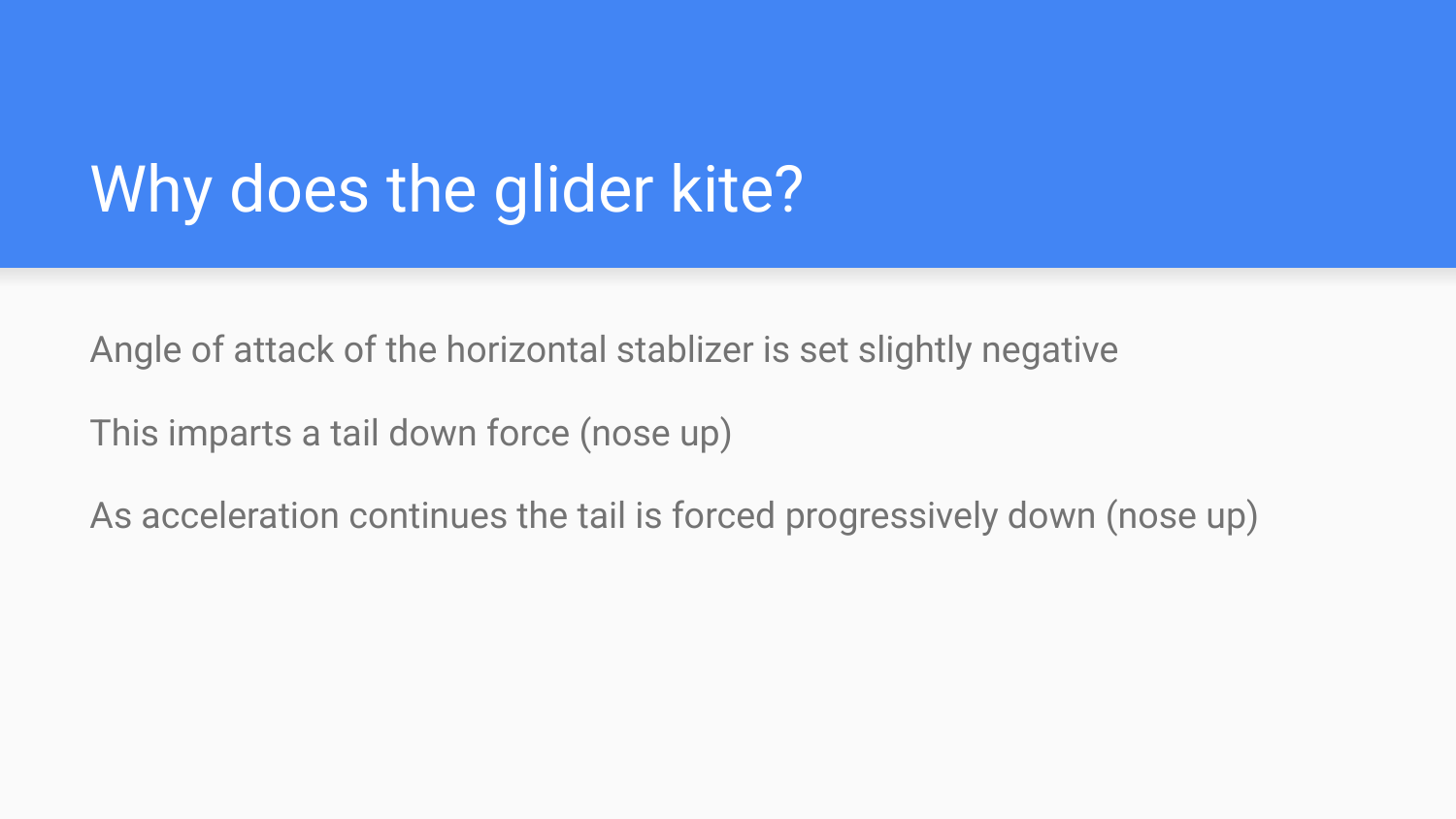

# Why does the glider kite?
Angle of attack of the horizontal stablizer is set slightly negative
This imparts a tail down force (nose up)
As acceleration continues the tail is forced progressively down (nose up)